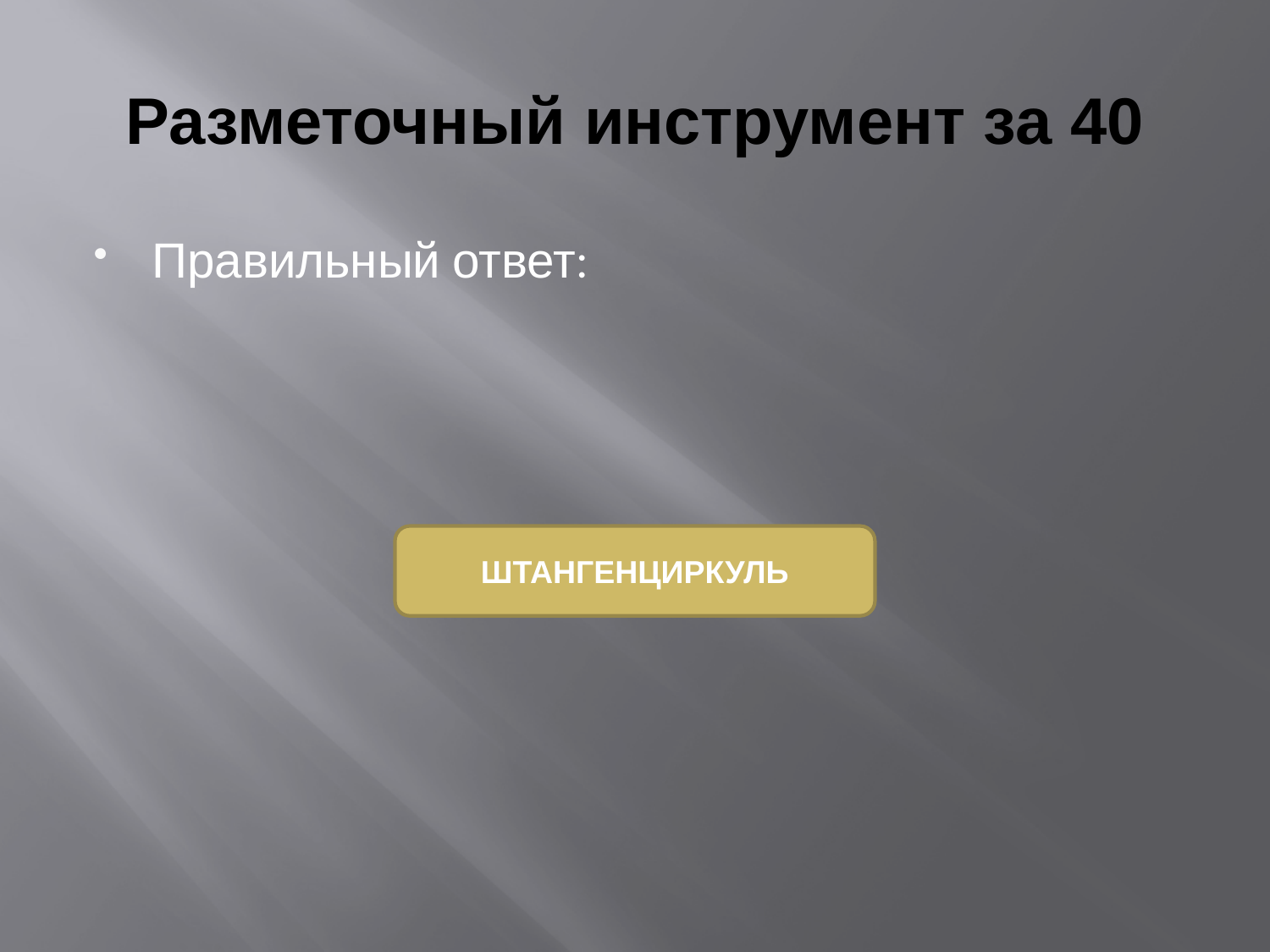

# Разметочный инструмент за 40
Правильный ответ:

ШТАНГЕНЦИРКУЛЬ